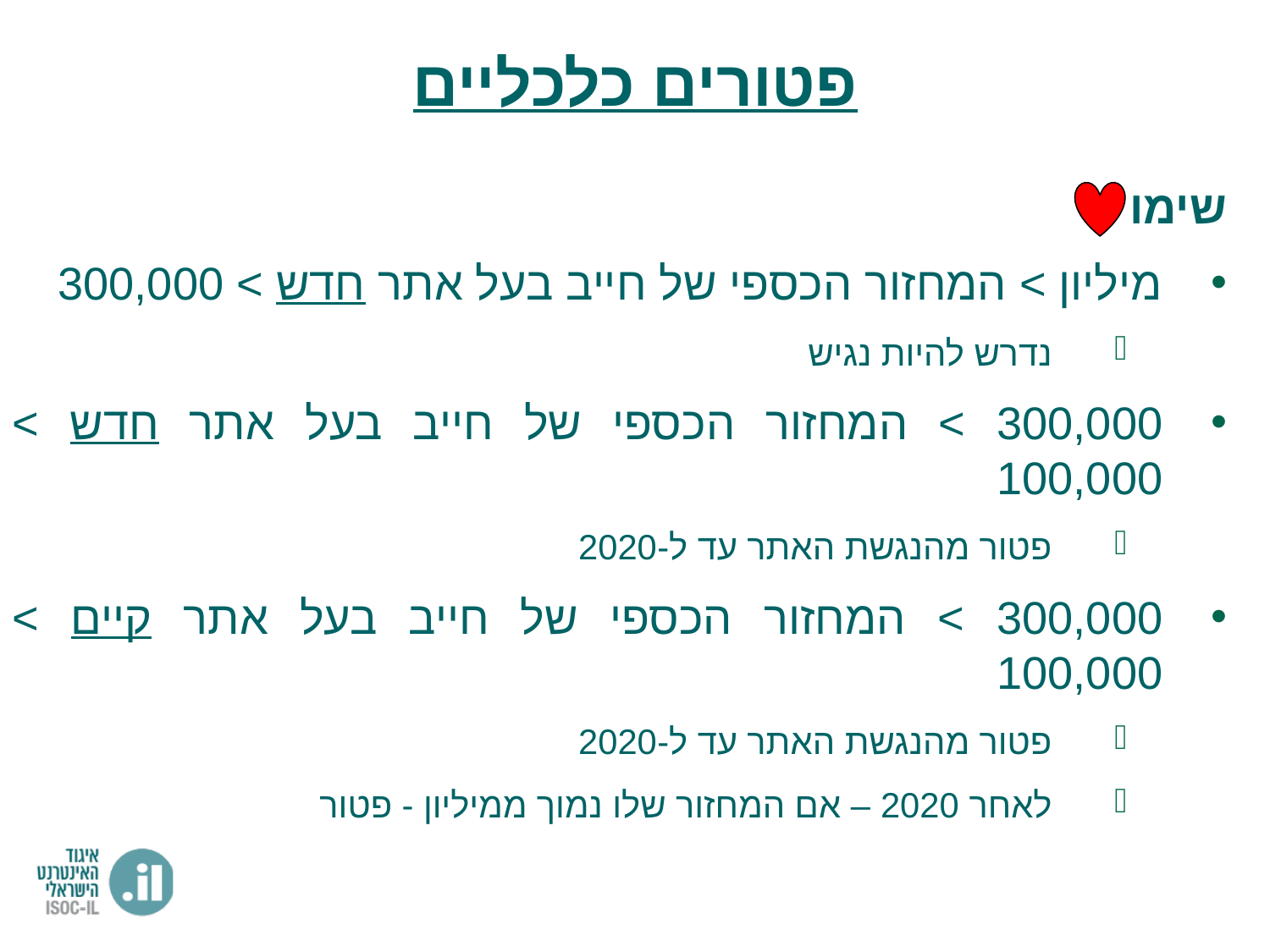

פטורים כלכליים
שימו
מיליון > המחזור הכספי של חייב בעל אתר חדש > 300,000
נדרש להיות נגיש
300,000 > המחזור הכספי של חייב בעל אתר חדש > 100,000
פטור מהנגשת האתר עד ל-2020
300,000 > המחזור הכספי של חייב בעל אתר קיים > 100,000
פטור מהנגשת האתר עד ל-2020
לאחר 2020 – אם המחזור שלו נמוך ממיליון - פטור